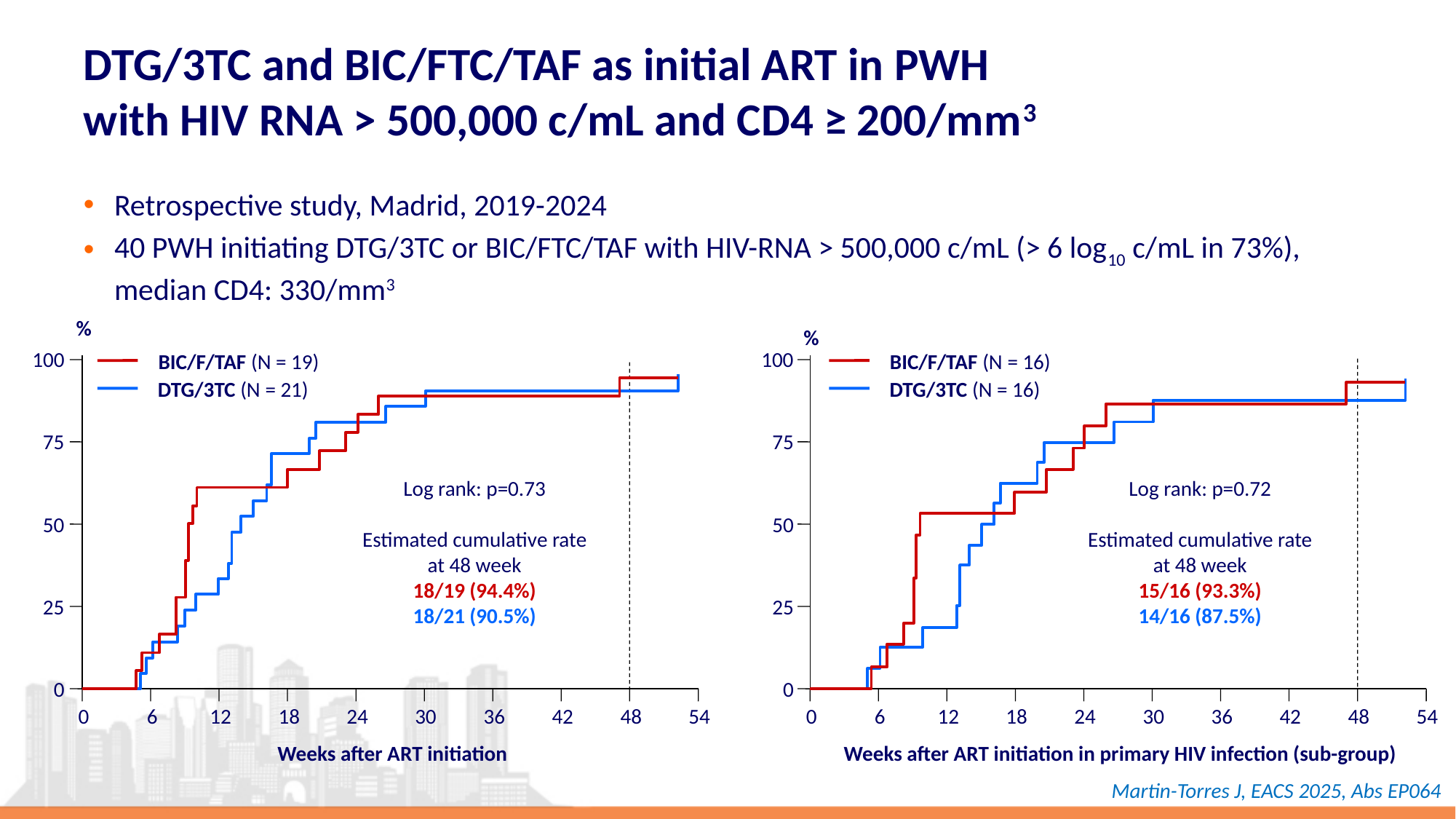

# DTG/3TC and BIC/FTC/TAF as initial ART in PWH with HIV RNA > 500,000 c/mL and CD4 ≥ 200/mm3
Retrospective study, Madrid, 2019-2024
40 PWH initiating DTG/3TC or BIC/FTC/TAF with HIV-RNA > 500,000 c/mL (> 6 log10 c/mL in 73%), median CD4: 330/mm3
%
100
BIC/F/TAF (N = 19)

DTG/3TC (N = 21)

75
Log rank: p=0.73

Estimated cumulative rate
at 48 week
18/19 (94.4%)
18/21 (90.5%)
50
25
0
0
6
12
18
24
30
36
42
48
54
Weeks after ART initiation
%
100
BIC/F/TAF (N = 16)

DTG/3TC (N = 16)

75
Log rank: p=0.72

Estimated cumulative rate
at 48 week
15/16 (93.3%)
14/16 (87.5%)
50
25
0
0
6
12
18
24
30
36
42
48
54
Weeks after ART initiation in primary HIV infection (sub-group)
Martin-Torres J, EACS 2025, Abs EP064